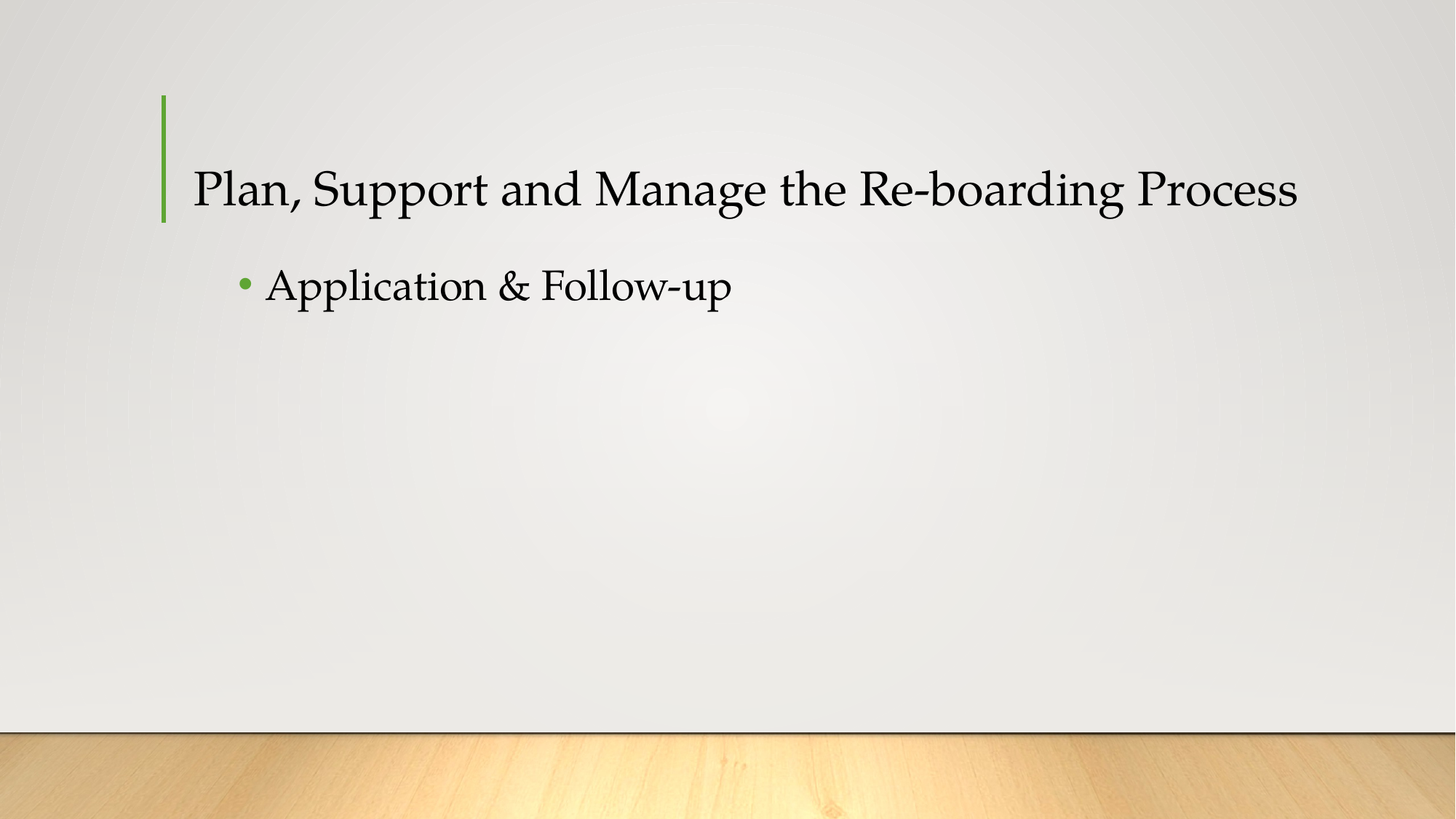

# Plan, Support and Manage the Re-boarding Process
Application & Follow-up